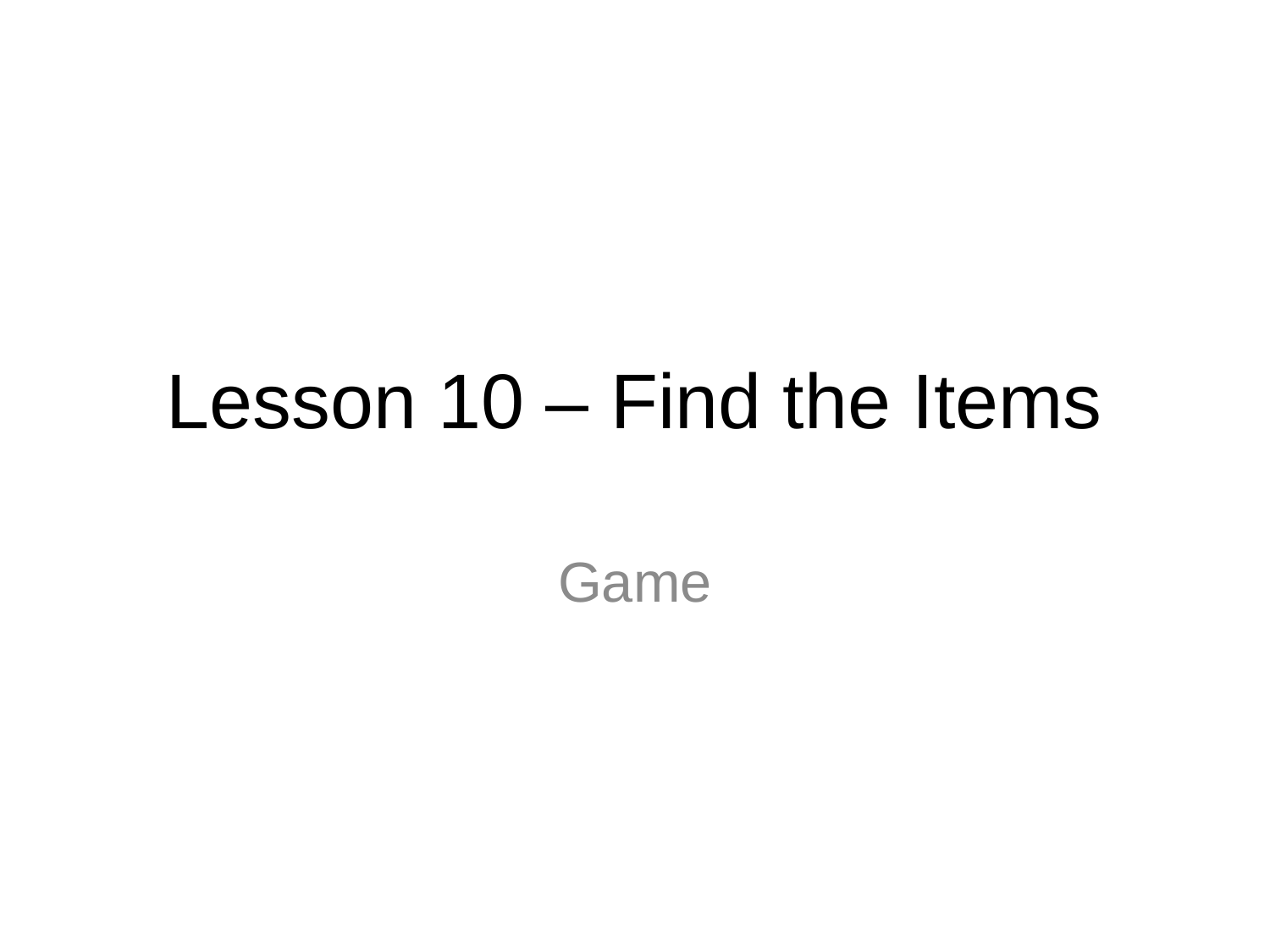

# Lesson 10 – Find the Items
Game